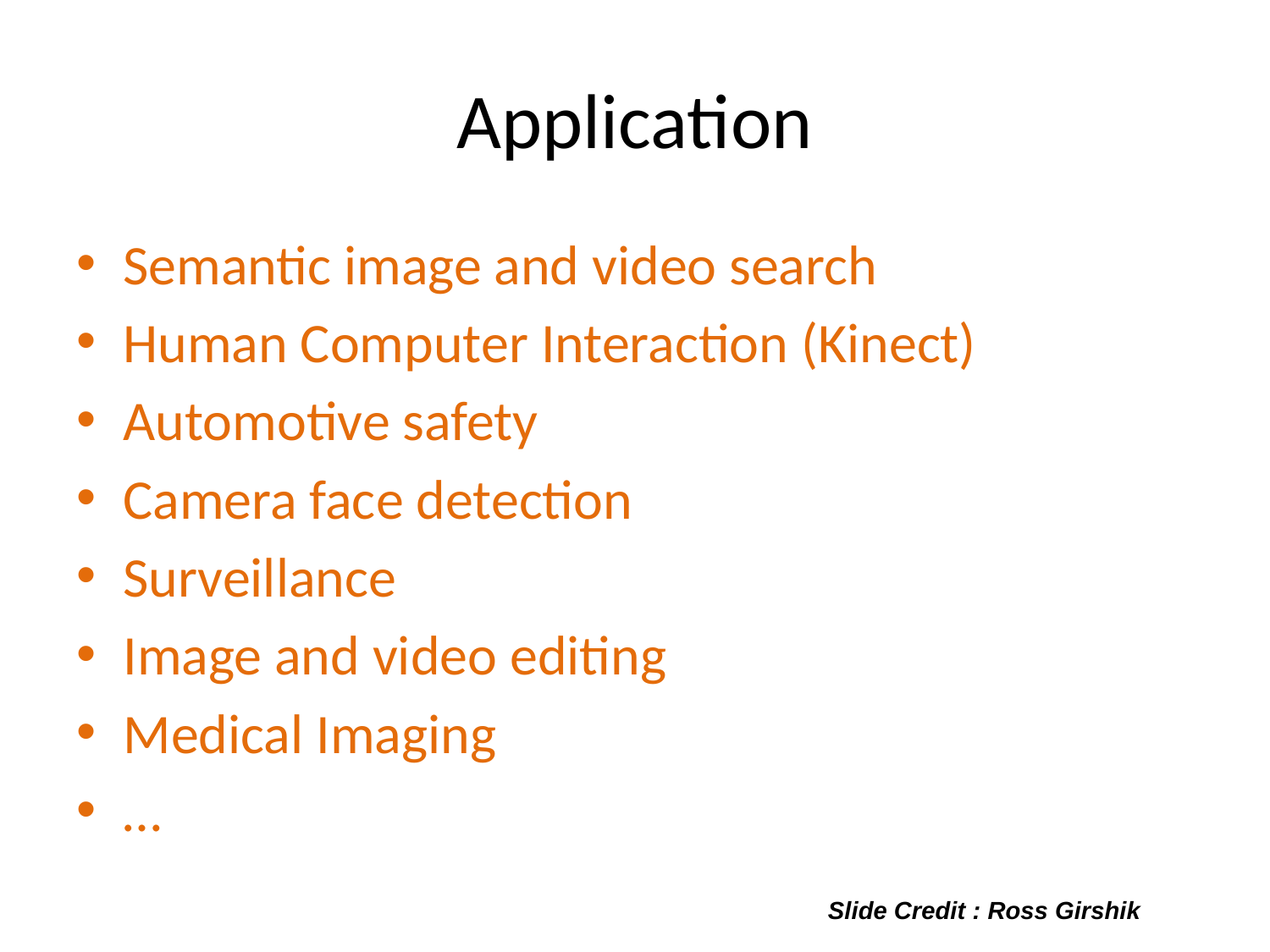

# Application
Semantic image and video search
Human Computer Interaction (Kinect)
Automotive safety
Camera face detection
Surveillance
Image and video editing
Medical Imaging
…
Slide Credit : Ross Girshik